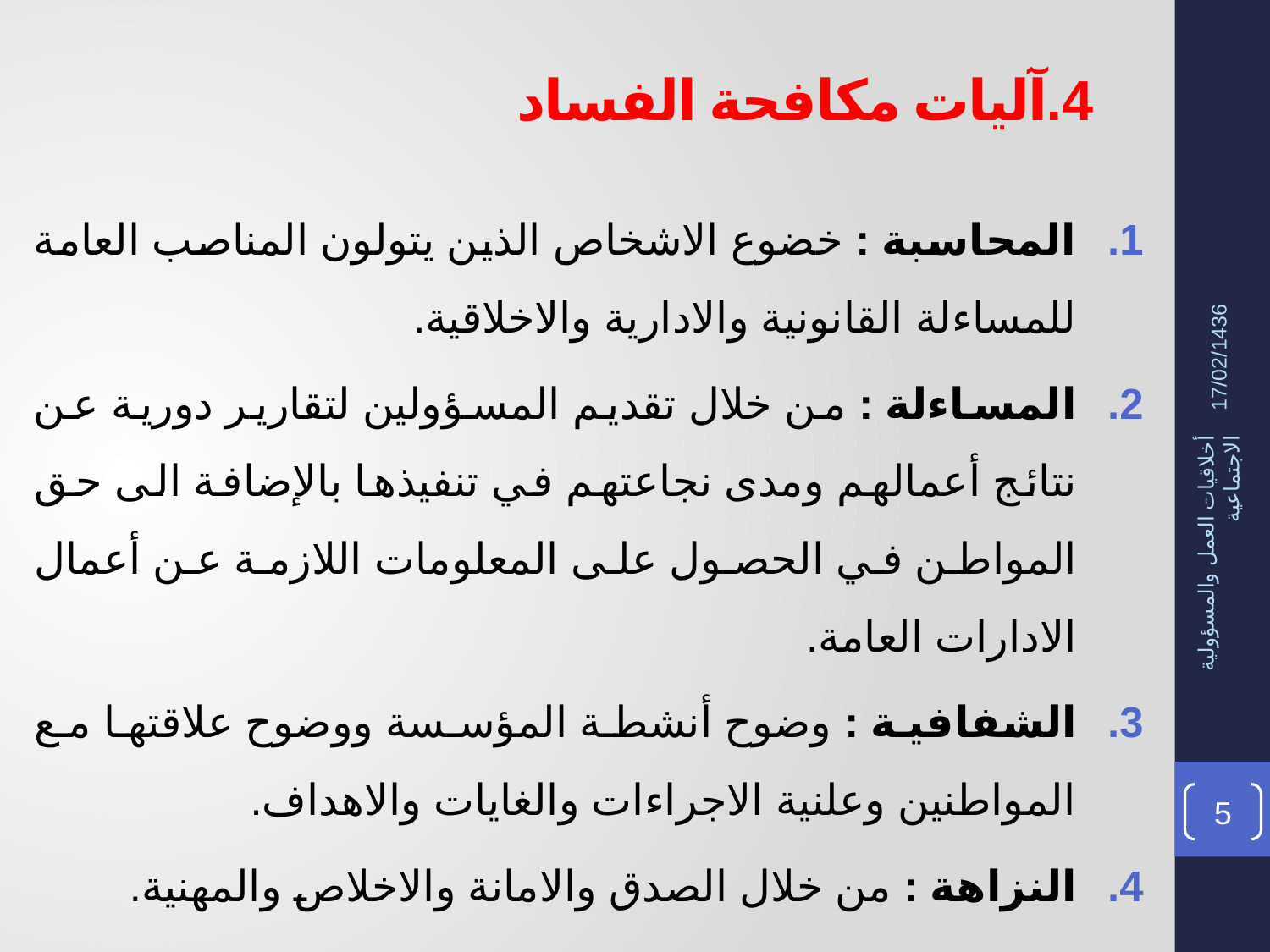

# 4.آليات مكافحة الفساد
المحاسبة : خضوع الاشخاص الذين يتولون المناصب العامة للمساءلة القانونية والادارية والاخلاقية.
المساءلة : من خلال تقديم المسؤولين لتقارير دورية عن نتائج أعمالهم ومدى نجاعتهم في تنفيذها بالإضافة الى حق المواطن في الحصول على المعلومات اللازمة عن أعمال الادارات العامة.
الشفافية : وضوح أنشطة المؤسسة ووضوح علاقتها مع المواطنين وعلنية الاجراءات والغايات والاهداف.
النزاهة : من خلال الصدق والامانة والاخلاص والمهنية.
17/02/1436
أخلاقيات العمل والمسؤولية الاجتماعية
5